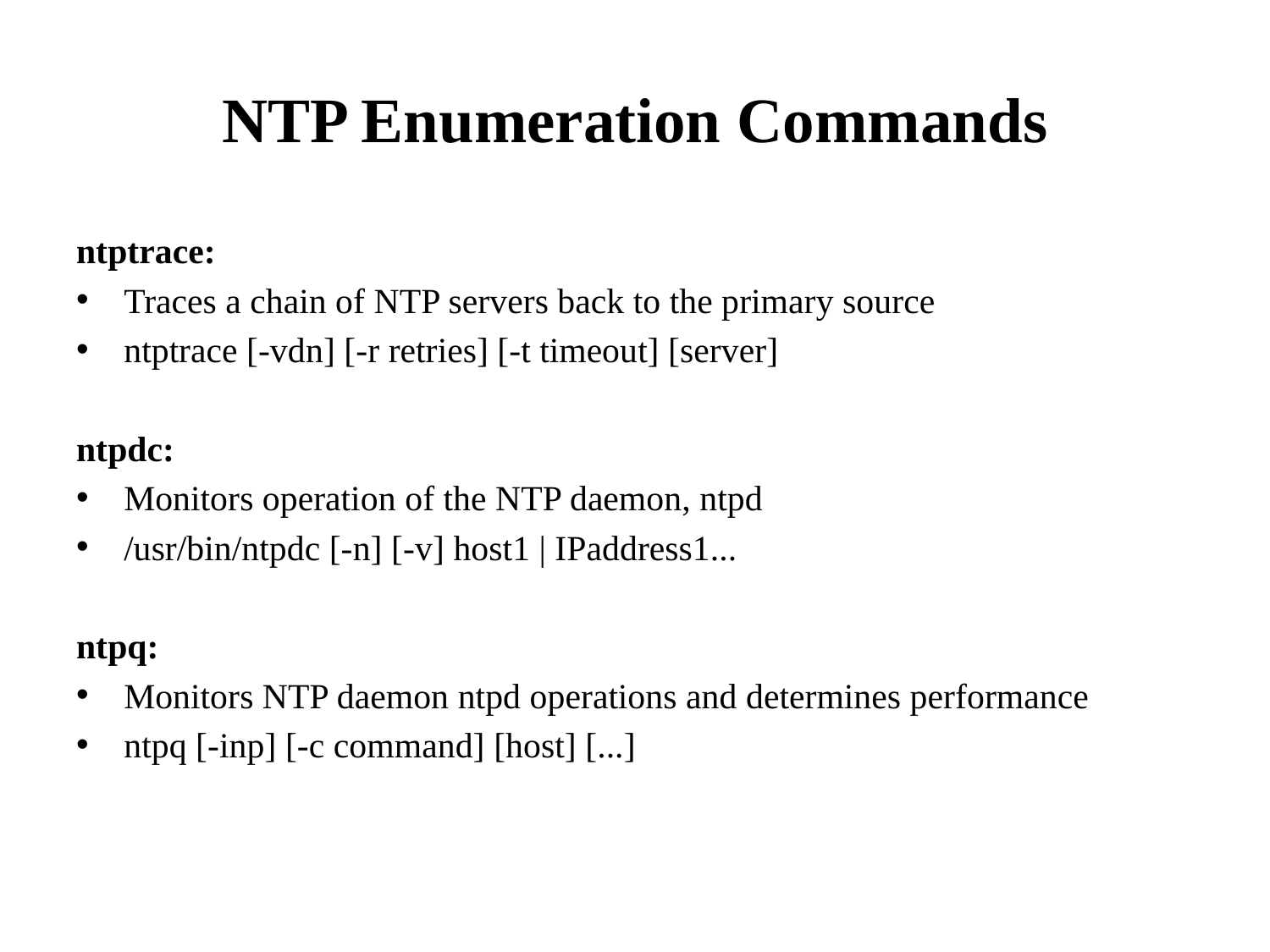

# NTP Enumeration Commands
ntptrace:
Traces a chain of NTP servers back to the primary source
ntptrace [-vdn] [-r retries] [-t timeout] [server]

ntpdc:
Monitors operation of the NTP daemon, ntpd
/usr/bin/ntpdc [-n] [-v] host1 | IPaddress1...

ntpq:
Monitors NTP daemon ntpd operations and determines performance
ntpq [-inp] [-c command] [host] [...]